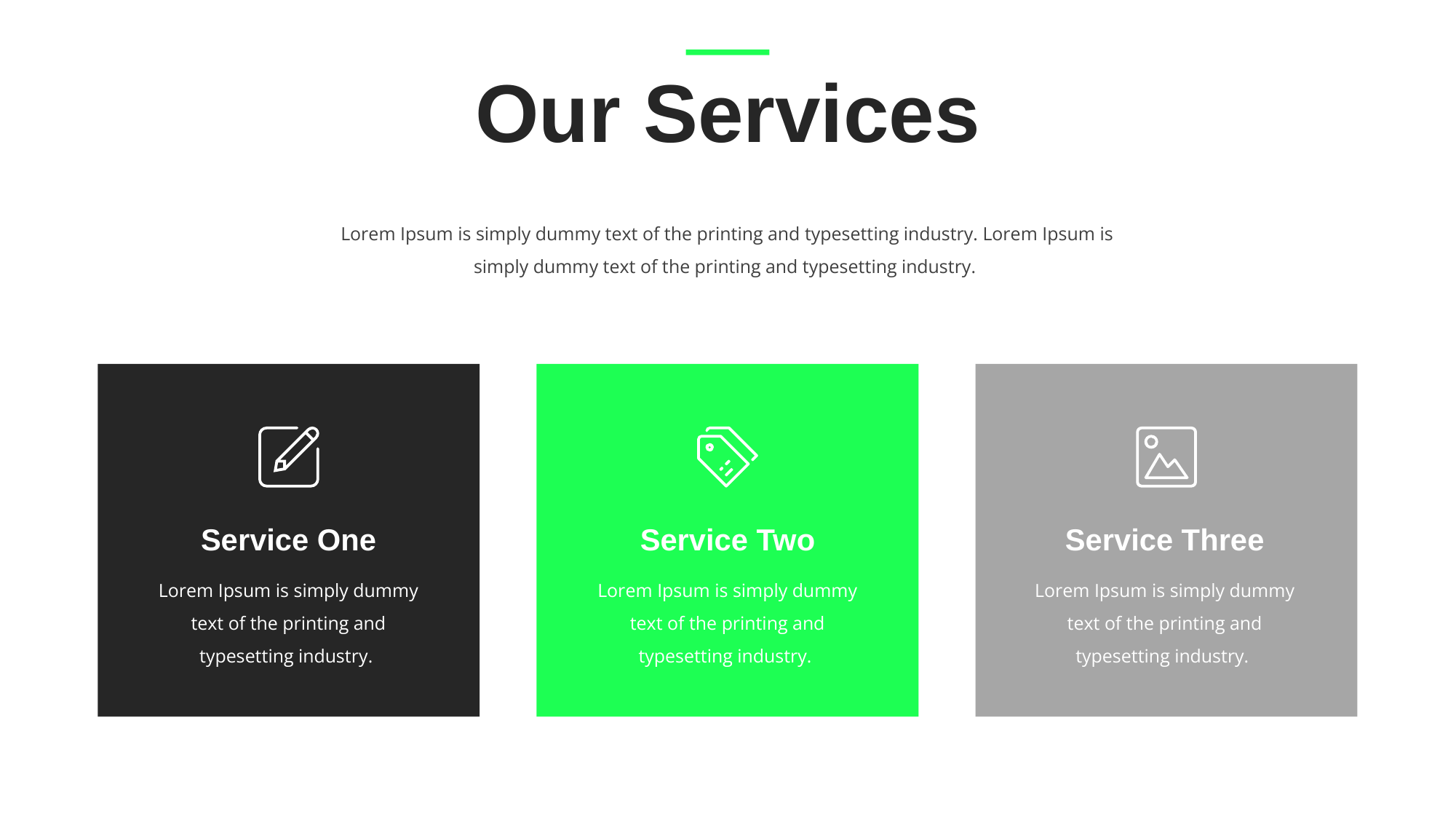

Our Services
Lorem Ipsum is simply dummy text of the printing and typesetting industry. Lorem Ipsum is simply dummy text of the printing and typesetting industry.

Service One
Service Two
Service Three

Lorem Ipsum is simply dummy text of the printing and typesetting industry.
Lorem Ipsum is simply dummy text of the printing and typesetting industry.
Lorem Ipsum is simply dummy text of the printing and typesetting industry.